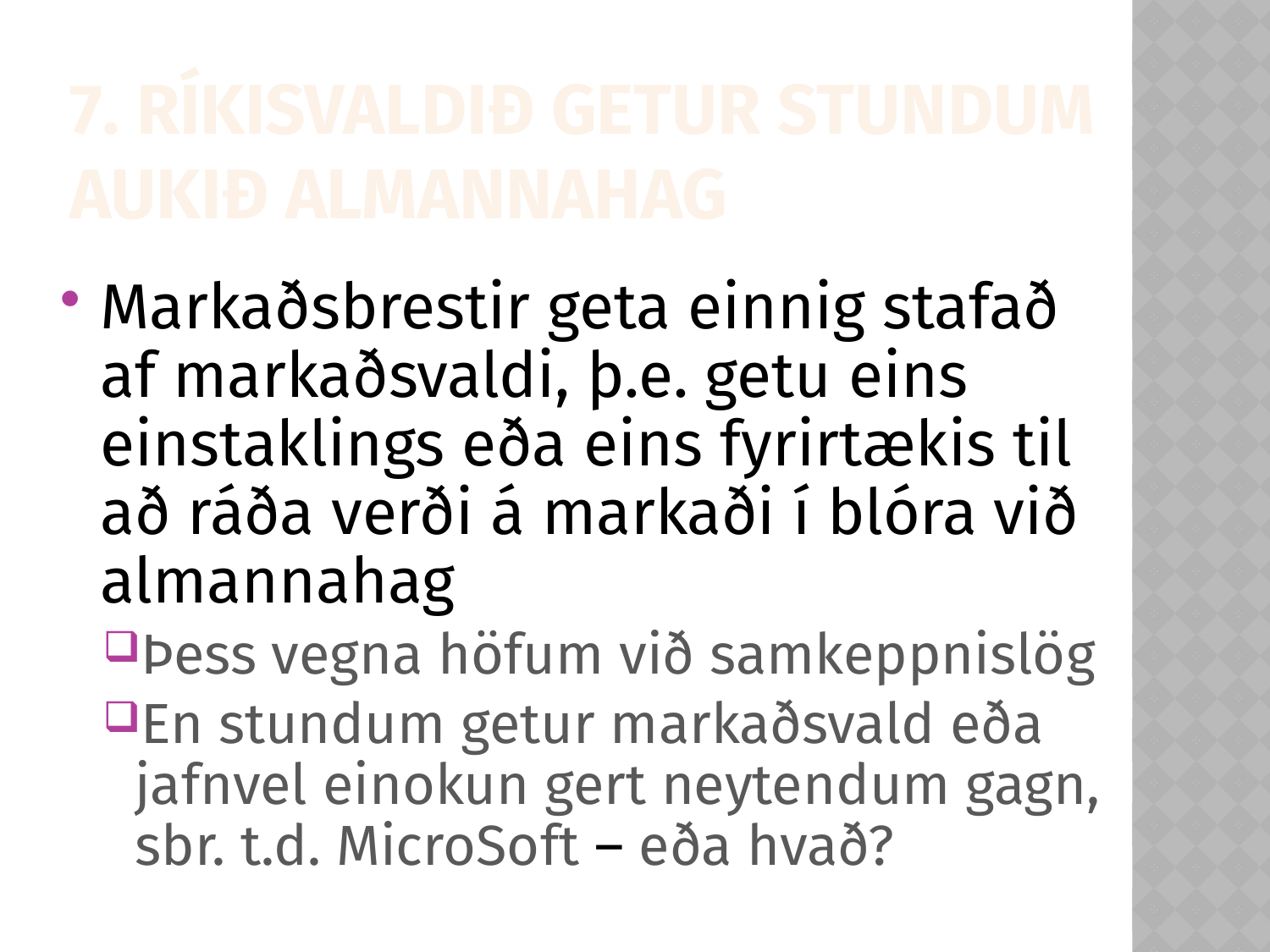

7. Ríkisvaldið getur stundum aukið almannahag
Markaðsbrestir geta einnig stafað af markaðsvaldi, þ.e. getu eins einstaklings eða eins fyrirtækis til að ráða verði á markaði í blóra við almannahag
Þess vegna höfum við samkeppnislög
En stundum getur markaðsvald eða jafnvel einokun gert neytendum gagn, sbr. t.d. MicroSoft – eða hvað?